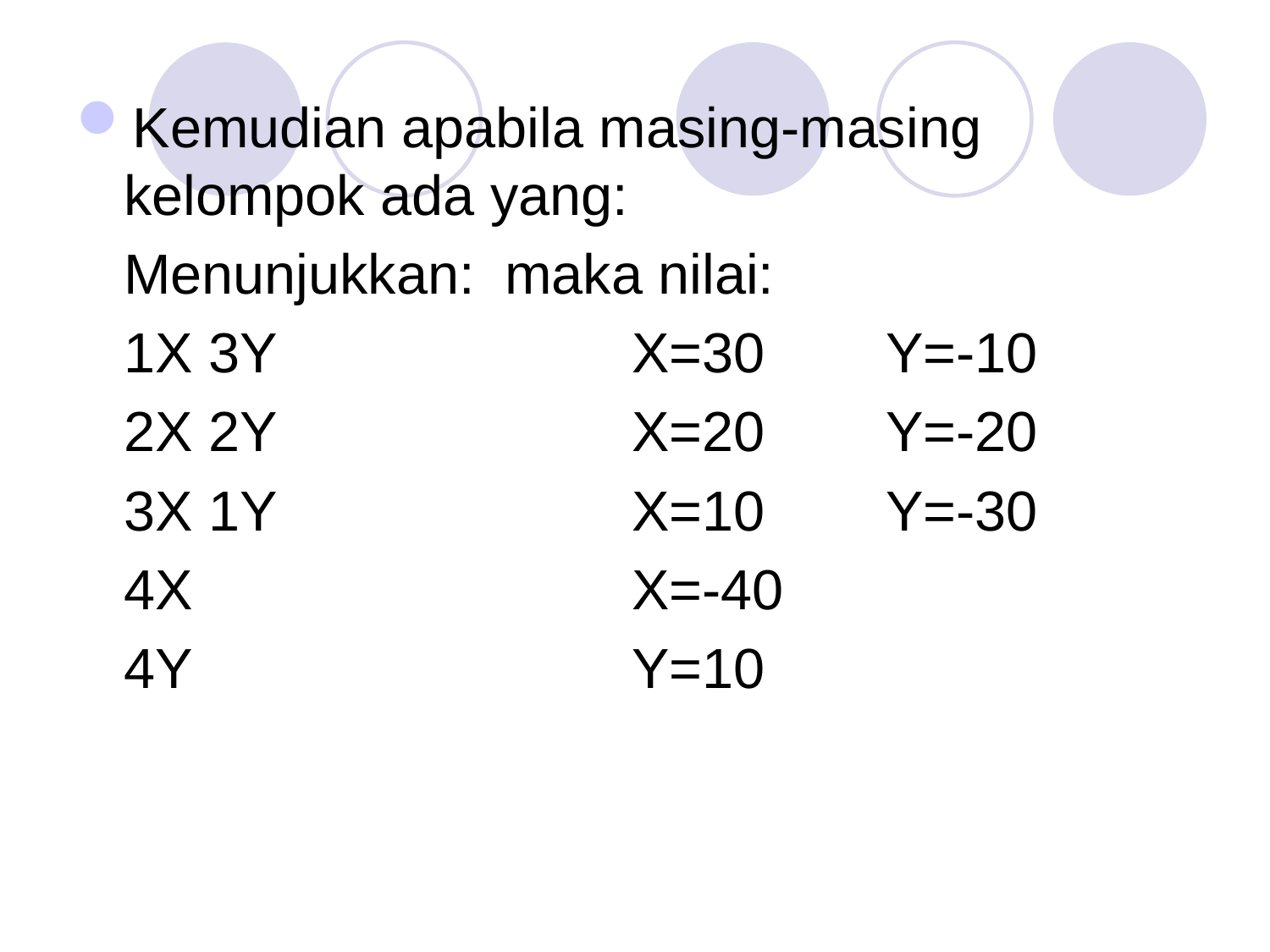

Kemudian apabila masing-masing kelompok ada yang:
	Menunjukkan:	maka nilai:
	1X 3Y			X=30	Y=-10
	2X 2Y			X=20	Y=-20
	3X 1Y			X=10	Y=-30
	4X				X=-40
	4Y				Y=10